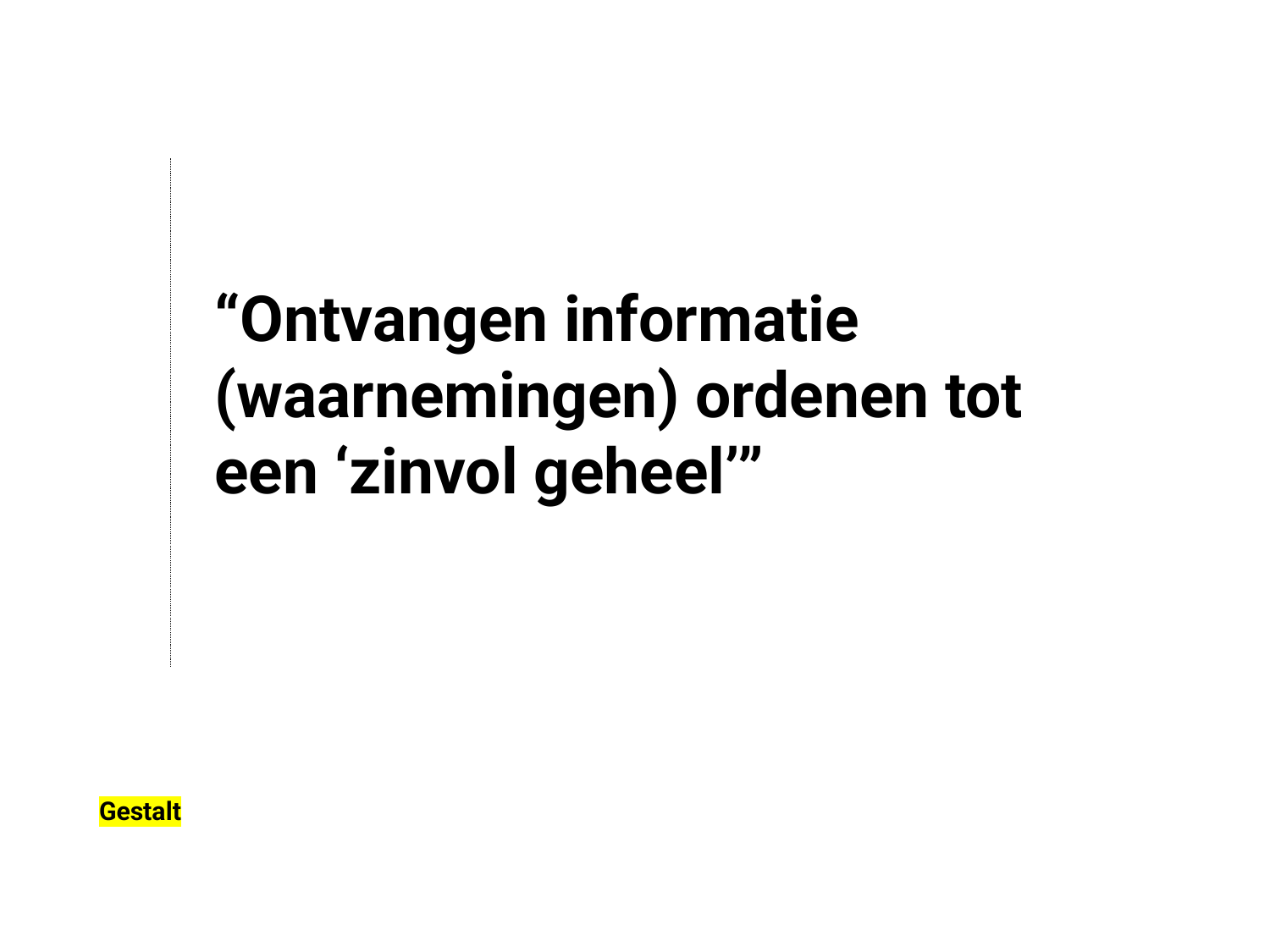

“Ontvangen informatie (waarnemingen) ordenen tot een ‘zinvol geheel’”
Gestalt